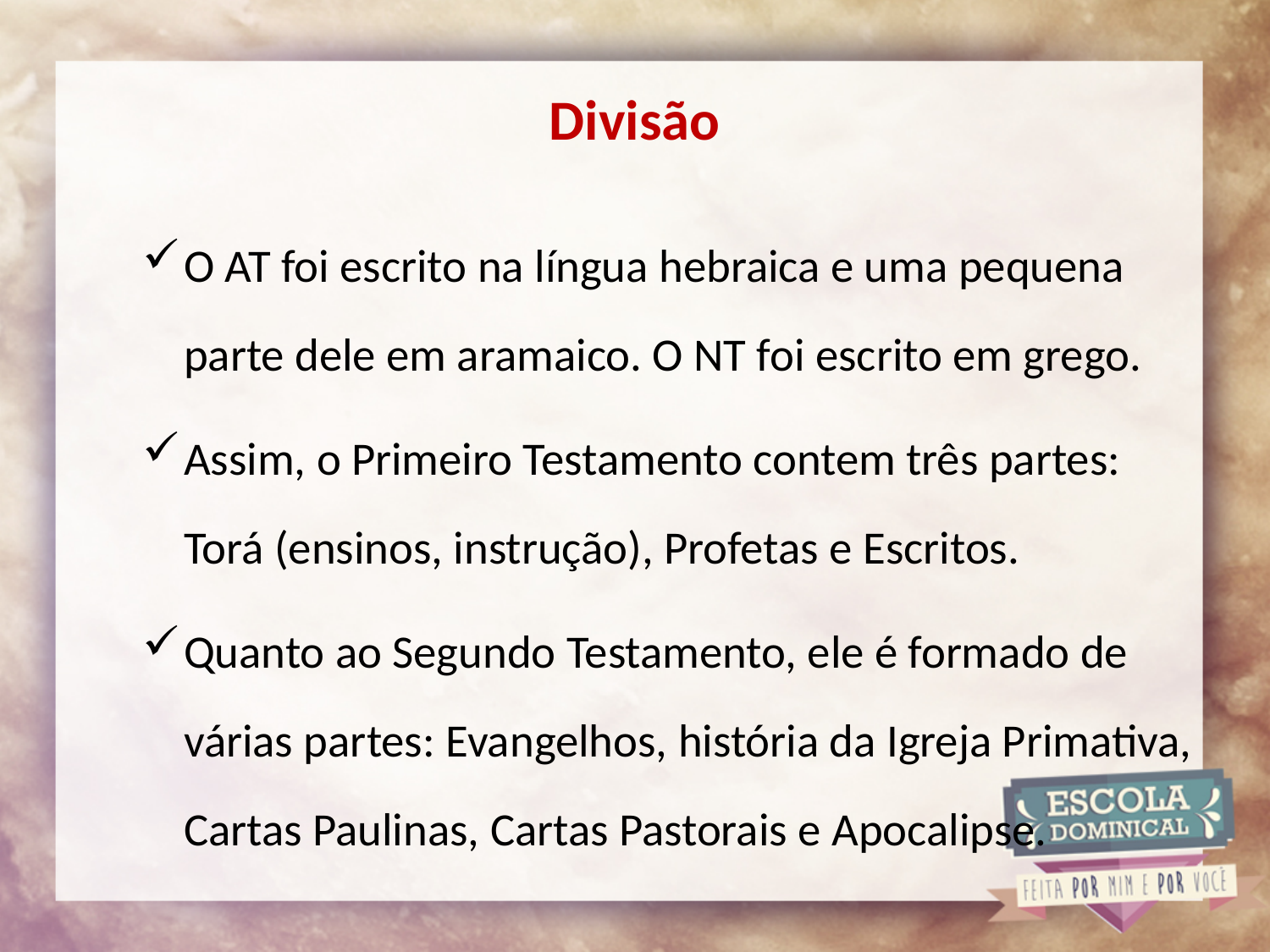

# Divisão
O AT foi escrito na língua hebraica e uma pequena parte dele em aramaico. O NT foi escrito em grego.
Assim, o Primeiro Testamento contem três partes: Torá (ensinos, instrução), Profetas e Escritos.
Quanto ao Segundo Testamento, ele é formado de várias partes: Evangelhos, história da Igreja Primativa, Cartas Paulinas, Cartas Pastorais e Apocalipse.